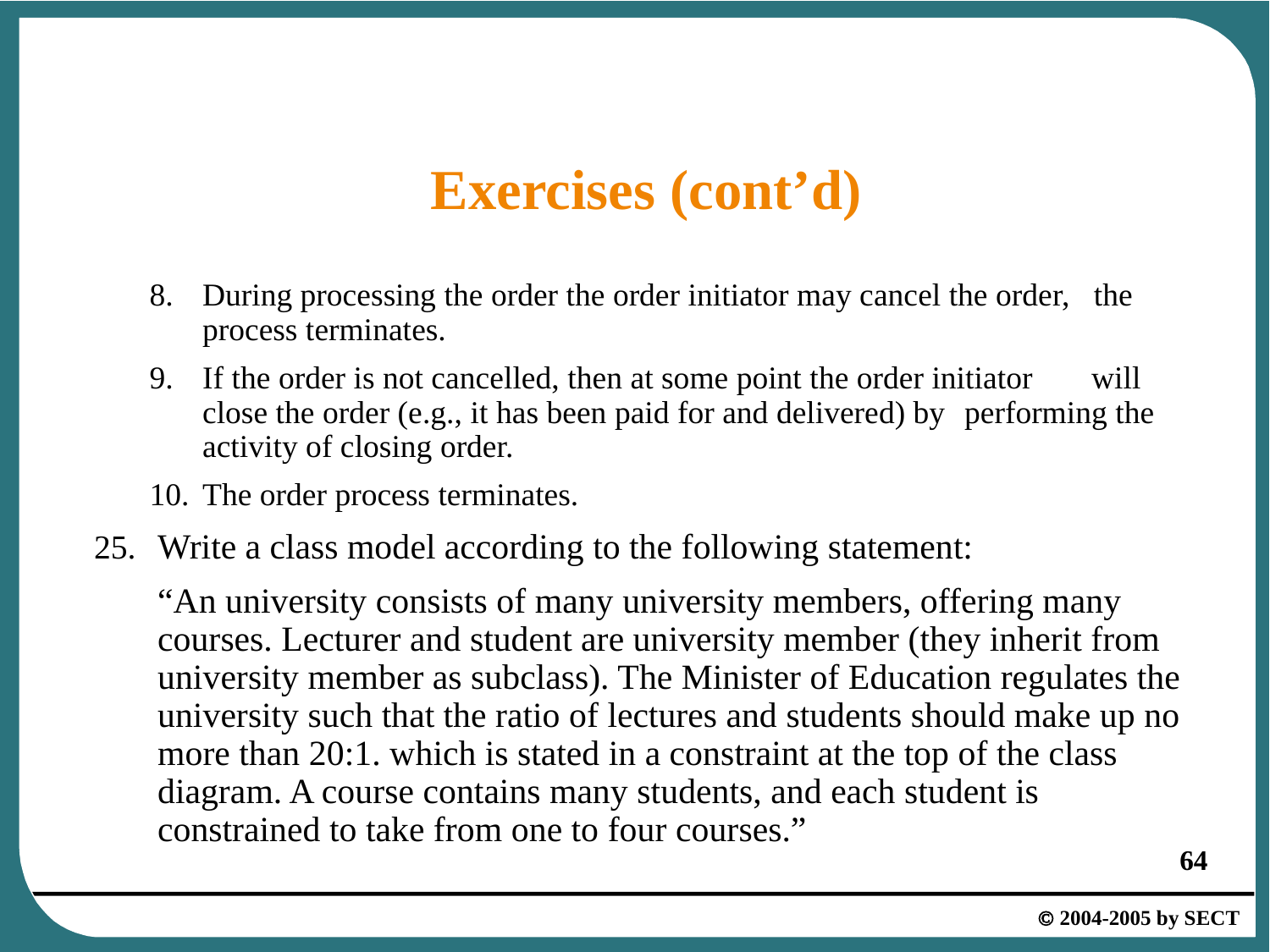

# Exercises (cont’d)
During processing the order the order initiator may cancel the order,   the  process terminates.
If the order is not cancelled, then at some point the order initiator 	will close the order (e.g., it has been paid for and delivered) by 	performing the activity of closing order.
The order process terminates.
Write a class model according to the following statement:
	“An university consists of many university members, offering many courses. Lecturer and student are university member (they inherit from university member as subclass). The Minister of Education regulates the university such that the ratio of lectures and students should make up no more than 20:1. which is stated in a constraint at the top of the class diagram. A course contains many students, and each student is constrained to take from one to four courses.”